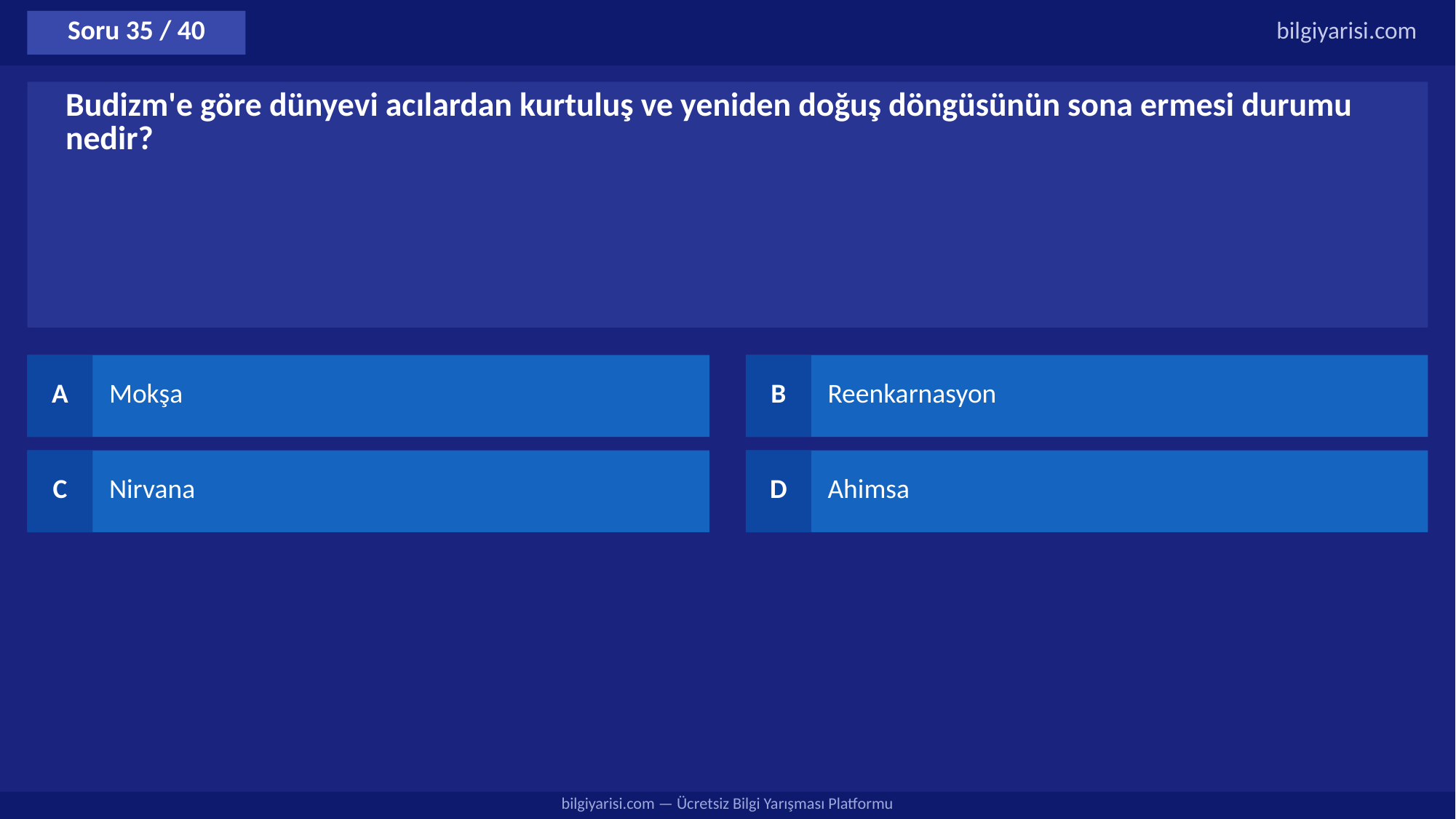

Soru 35 / 40
bilgiyarisi.com

Budizm'e göre dünyevi acılardan kurtuluş ve yeniden doğuş döngüsünün sona ermesi durumu nedir?

A
Mokşa

B
Reenkarnasyon

C
Nirvana

D
Ahimsa
bilgiyarisi.com — Ücretsiz Bilgi Yarışması Platformu